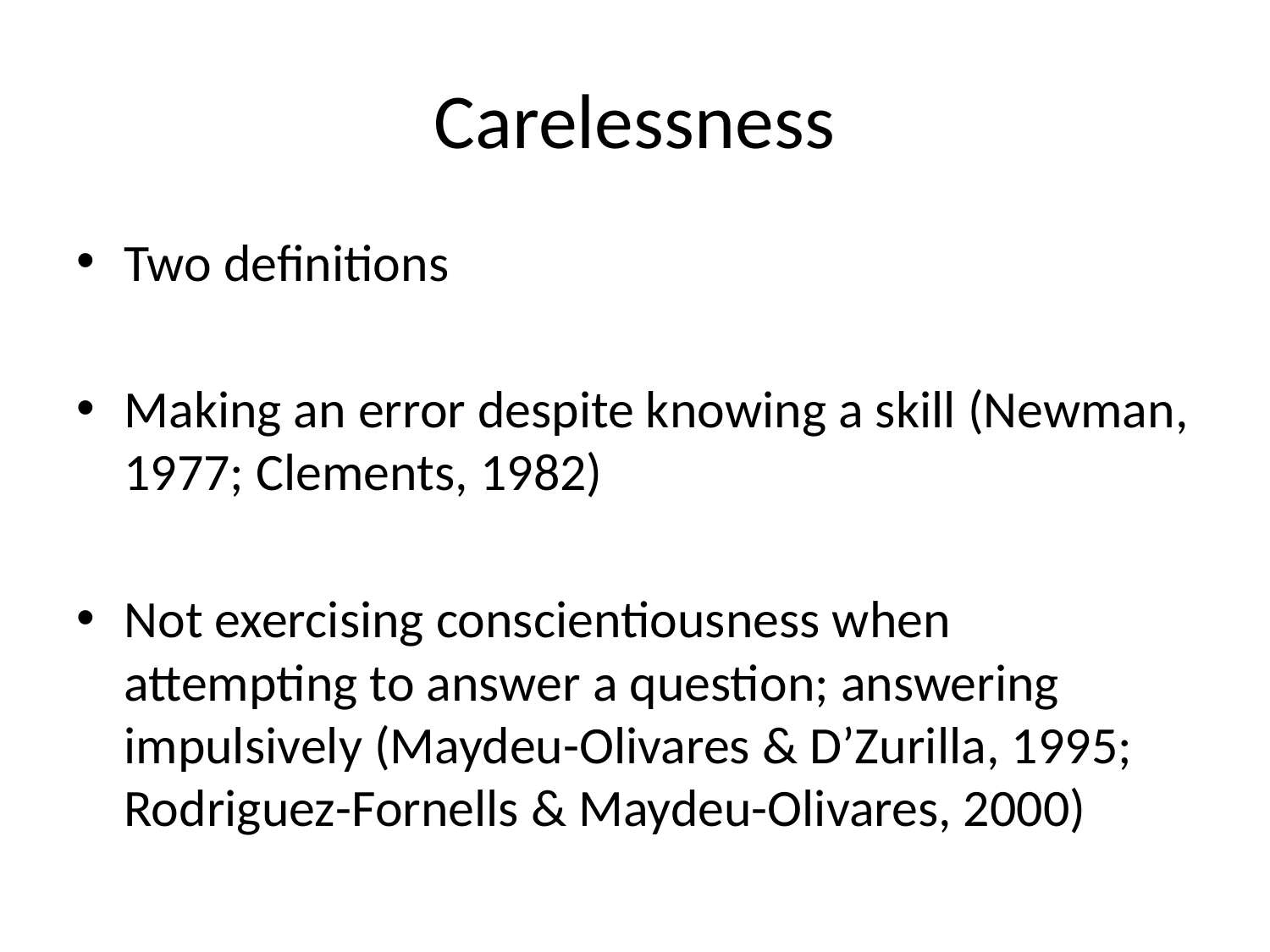

# Carelessness
Two definitions

Making an error despite knowing a skill (Newman, 1977; Clements, 1982)

Not exercising conscientiousness when attempting to answer a question; answering impulsively (Maydeu-Olivares & D’Zurilla, 1995; Rodriguez-Fornells & Maydeu-Olivares, 2000)